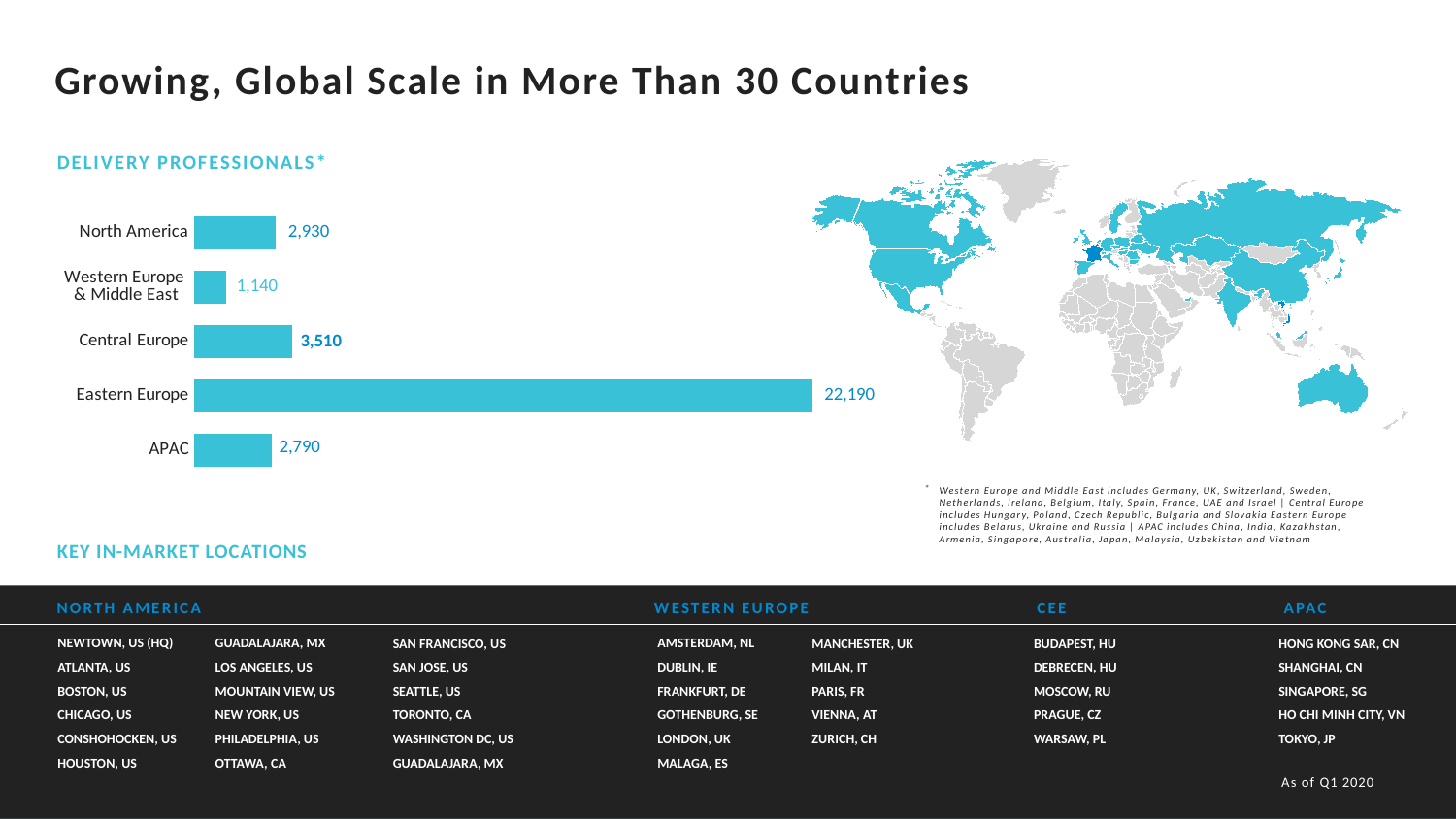

# Growing, Global Scale in More Than 30 Countries
DELIVERY PROFESSIONALS*

### Chart

| Category | Series 1 |
|---|---|
| APAC | 2790.0 |
| Eastern Europe | 22190.0 |
| Central Europe | 3510.0 |
| Western Europe
& Middle East | 1140.0 |
| North America | 2930.0 |
Western Europe and Middle East includes Germany, UK, Switzerland, Sweden, Netherlands, Ireland, Belgium, Italy, Spain, France, UAE and Israel | Central Europe includes Hungary, Poland, Czech Republic, Bulgaria and Slovakia Eastern Europe includes Belarus, Ukraine and Russia | APAC includes China, India, Kazakhstan, Armenia, Singapore, Australia, Japan, Malaysia, Uzbekistan and Vietnam
KEY IN-MARKET LOCATIONS

NORTH AMERICA
NEWTOWN, US (HQ)
ATLANTA, US
BOSTON, US
CHICAGO, US
CONSHOHOCKEN, US
HOUSTON, US
GUADALAJARA, MX
LOS ANGELES, US
MOUNTAIN VIEW, US
NEW YORK, US
PHILADELPHIA, US
OTTAWA, CA
SAN FRANCISCO, US
SAN JOSE, US
SEATTLE, US
TORONTO, CA
WASHINGTON DC, US
GUADALAJARA, MX

WESTERN EUROPE
AMSTERDAM, NL
DUBLIN, IE
FRANKFURT, DE
GOTHENBURG, SE
LONDON, UK
MALAGA, ES
MANCHESTER, UK
MILAN, IT
PARIS, FR
VIENNA, AT
ZURICH, CH
CEE
BUDAPEST, HU
DEBRECEN, HU
MOSCOW, RU
PRAGUE, CZ
WARSAW, PL
APAC
HONG KONG SAR, CN
SHANGHAI, CN
SINGAPORE, SG
HO CHI MINH CITY, VN
TOKYO, JP
As of Q1 2020